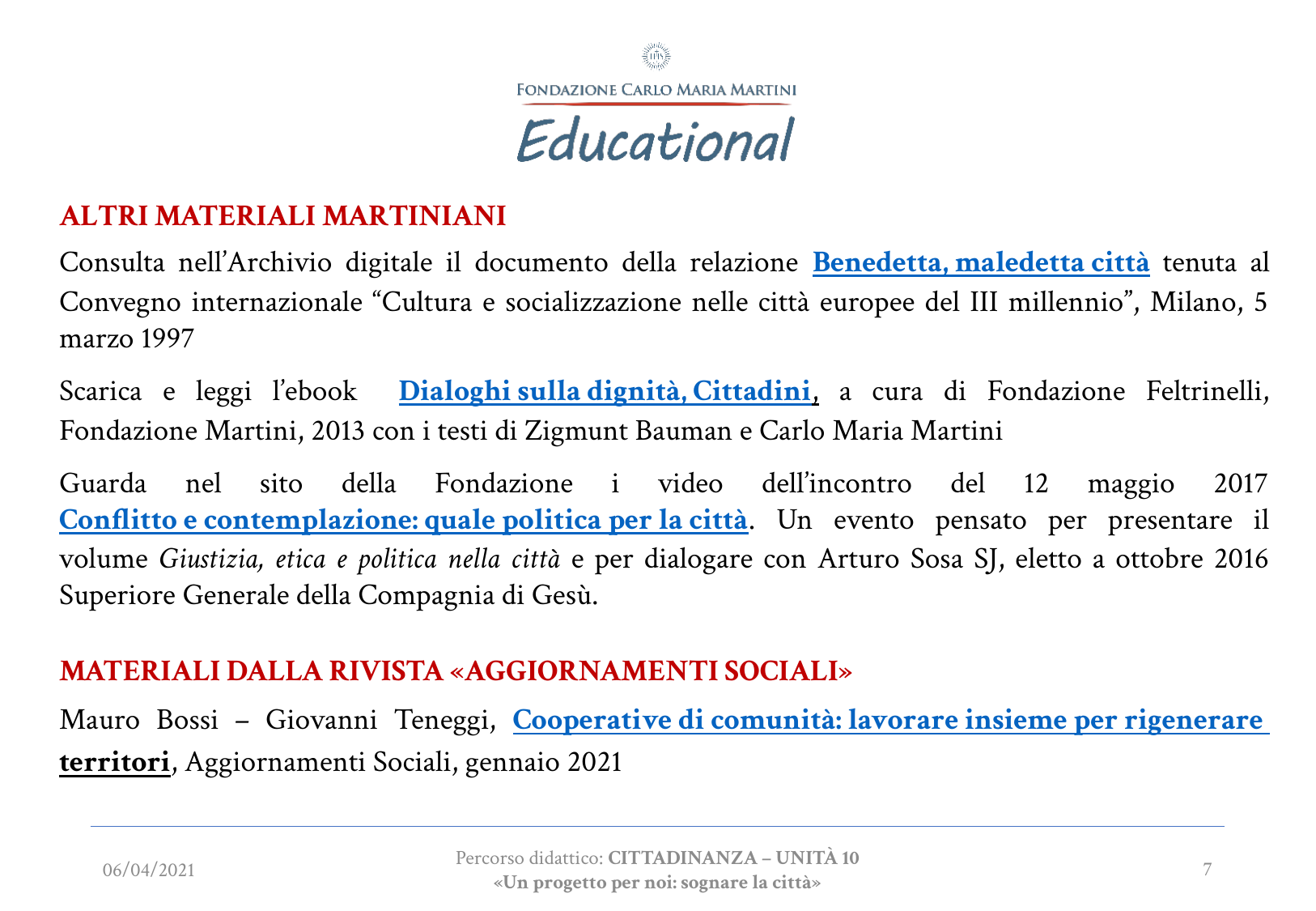

ALTRI MATERIALI MARTINIANI
Consulta nell’Archivio digitale il documento della relazione Benedetta, maledetta città tenuta al Convegno internazionale “Cultura e socializzazione nelle città europee del III millennio”, Milano, 5 marzo 1997

Scarica e leggi l’ebook  Dialoghi sulla dignità, Cittadini, a cura di Fondazione Feltrinelli, Fondazione Martini, 2013 con i testi di Zigmunt Bauman e Carlo Maria Martini

Guarda nel sito della Fondazione i video dell’incontro del 12 maggio 2017 Conflitto e contemplazione: quale politica per la città. Un evento pensato per presentare il volume Giustizia, etica e politica nella città e per dialogare con Arturo Sosa SJ, eletto a ottobre 2016 Superiore Generale della Compagnia di Gesù.

MATERIALI DALLA RIVISTA «AGGIORNAMENTI SOCIALI»
Mauro Bossi – Giovanni Teneggi, Cooperative di comunità: lavorare insieme per rigenerare territori, Aggiornamenti Sociali, gennaio 2021

Percorso didattico: CITTADINANZA – unità 10 «Un progetto per noi: sognare la città»
06/04/2021
7